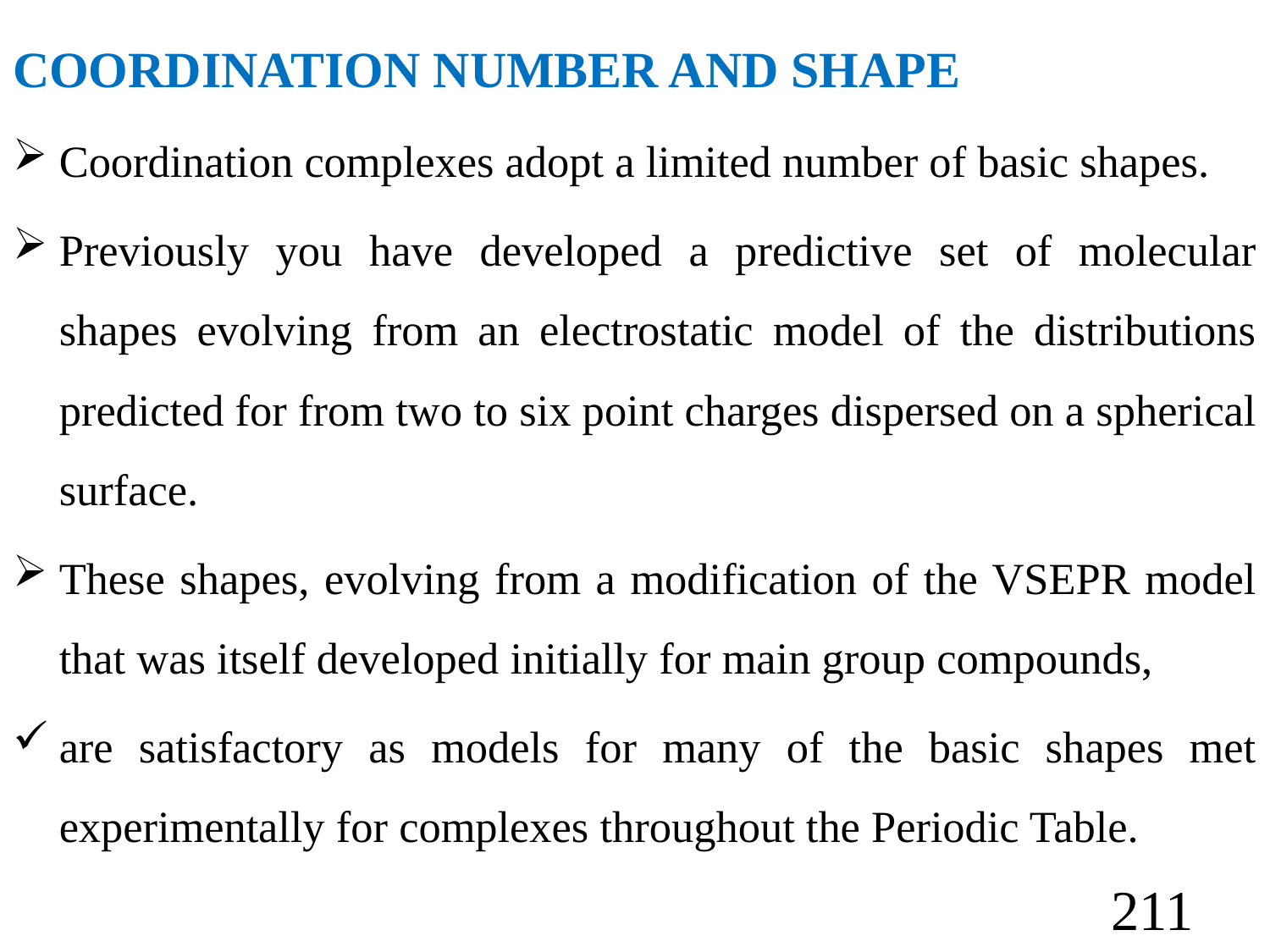

COORDINATION NUMBER AND SHAPE
Coordination complexes adopt a limited number of basic shapes.
Previously you have developed a predictive set of molecular shapes evolving from an electrostatic model of the distributions predicted for from two to six point charges dispersed on a spherical surface.
These shapes, evolving from a modification of the VSEPR model that was itself developed initially for main group compounds,
are satisfactory as models for many of the basic shapes met experimentally for complexes throughout the Periodic Table.

  211